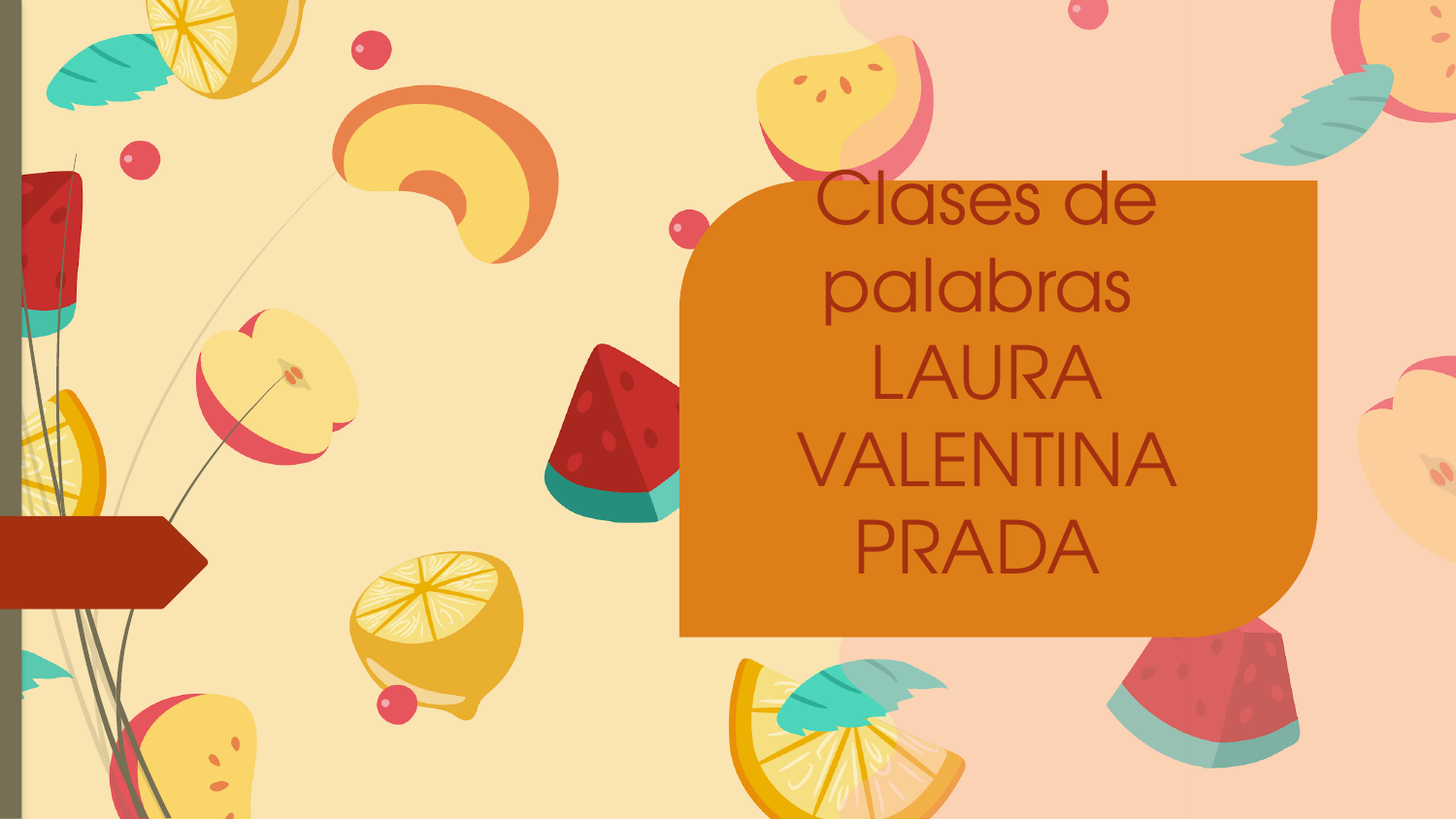

# Clases de palabras LAURA VALENTINA PRADA